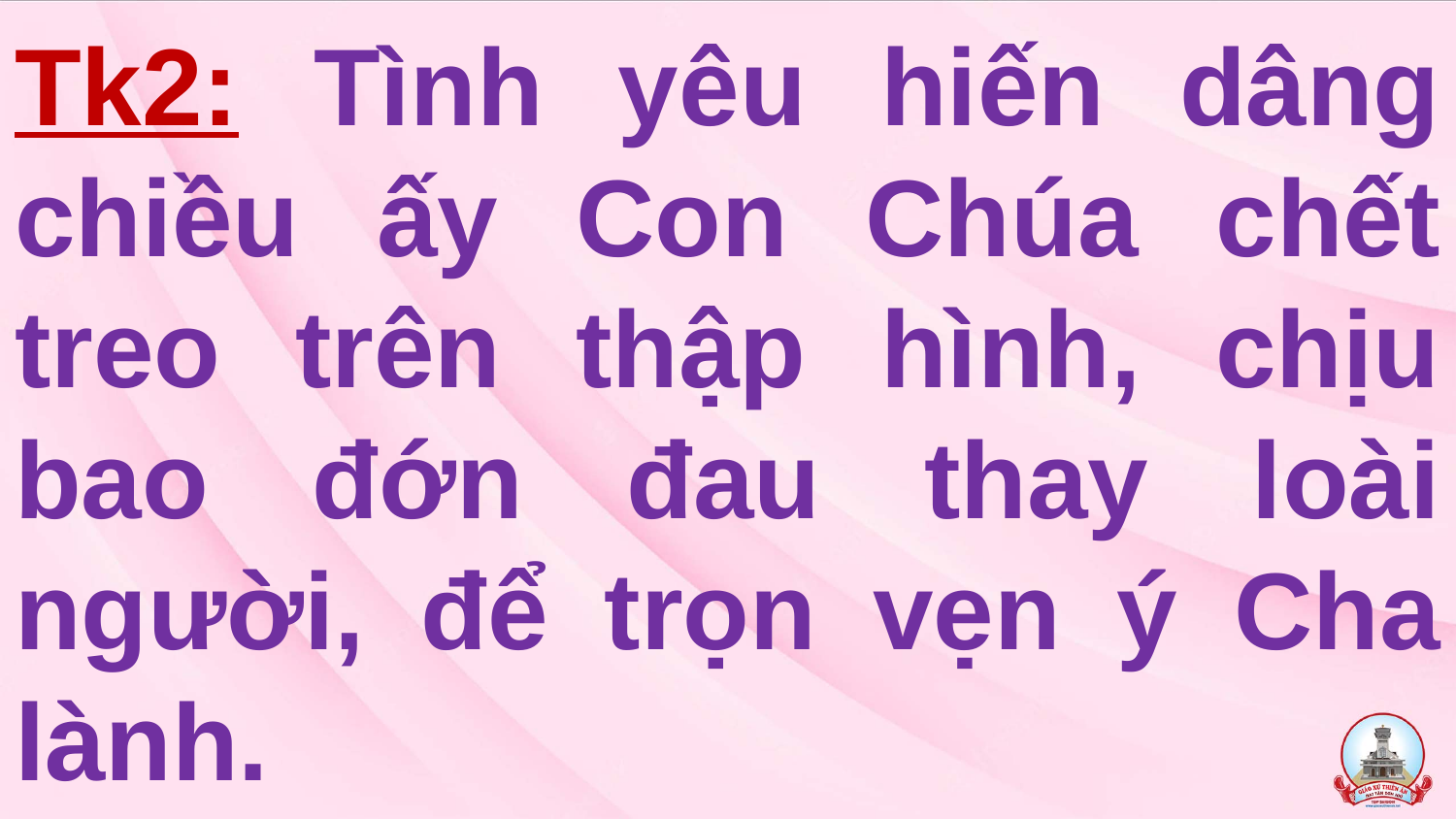

# Tk2: Tình yêu hiến dâng chiều ấy Con Chúa chết treo trên thập hình, chịu bao đớn đau thay loài người, để trọn vẹn ý Cha lành.